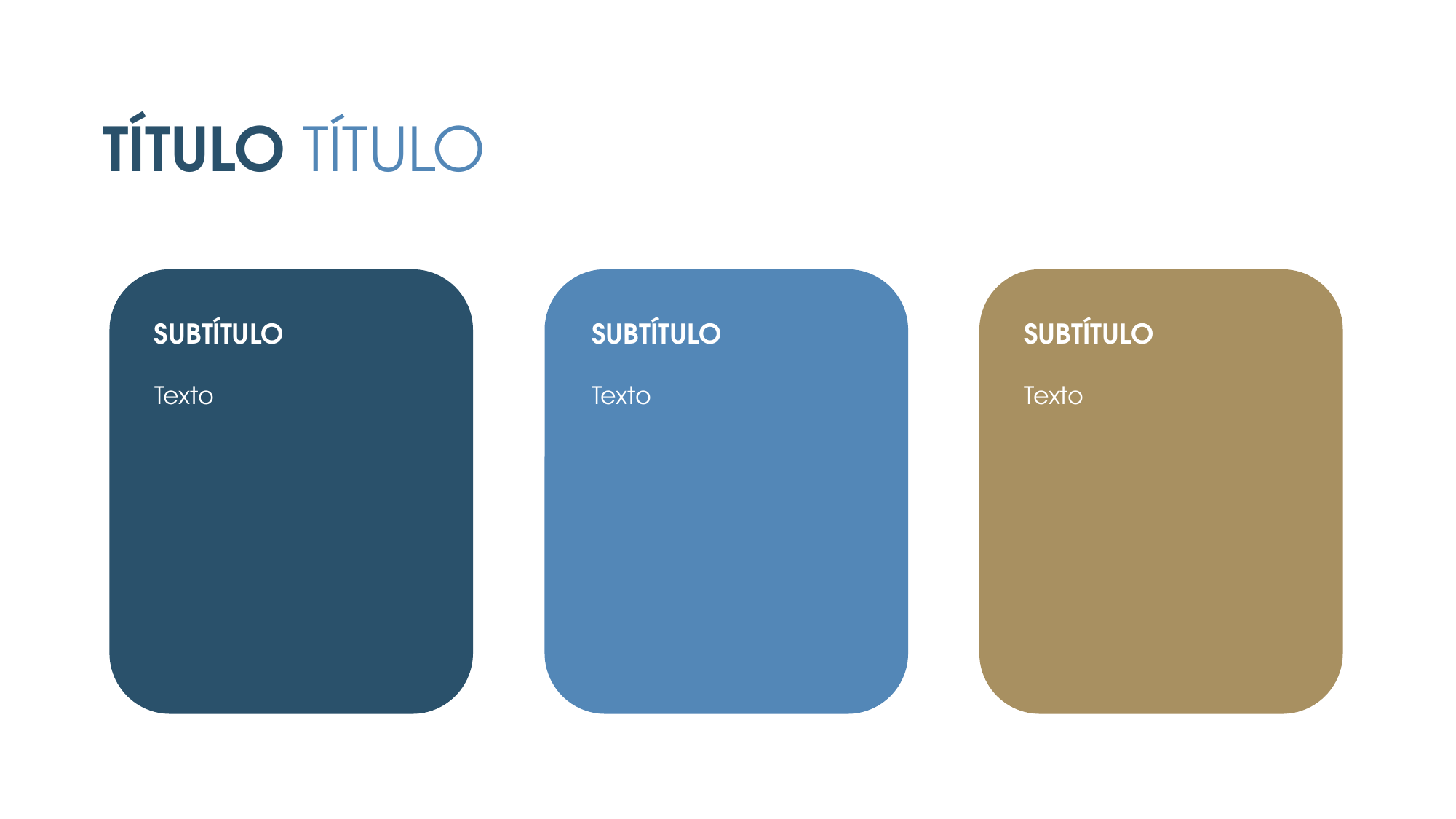

TÍTULO TÍTULO

SUBTÍTULO
SUBTÍTULO
SUBTÍTULO
Texto
Texto
Texto